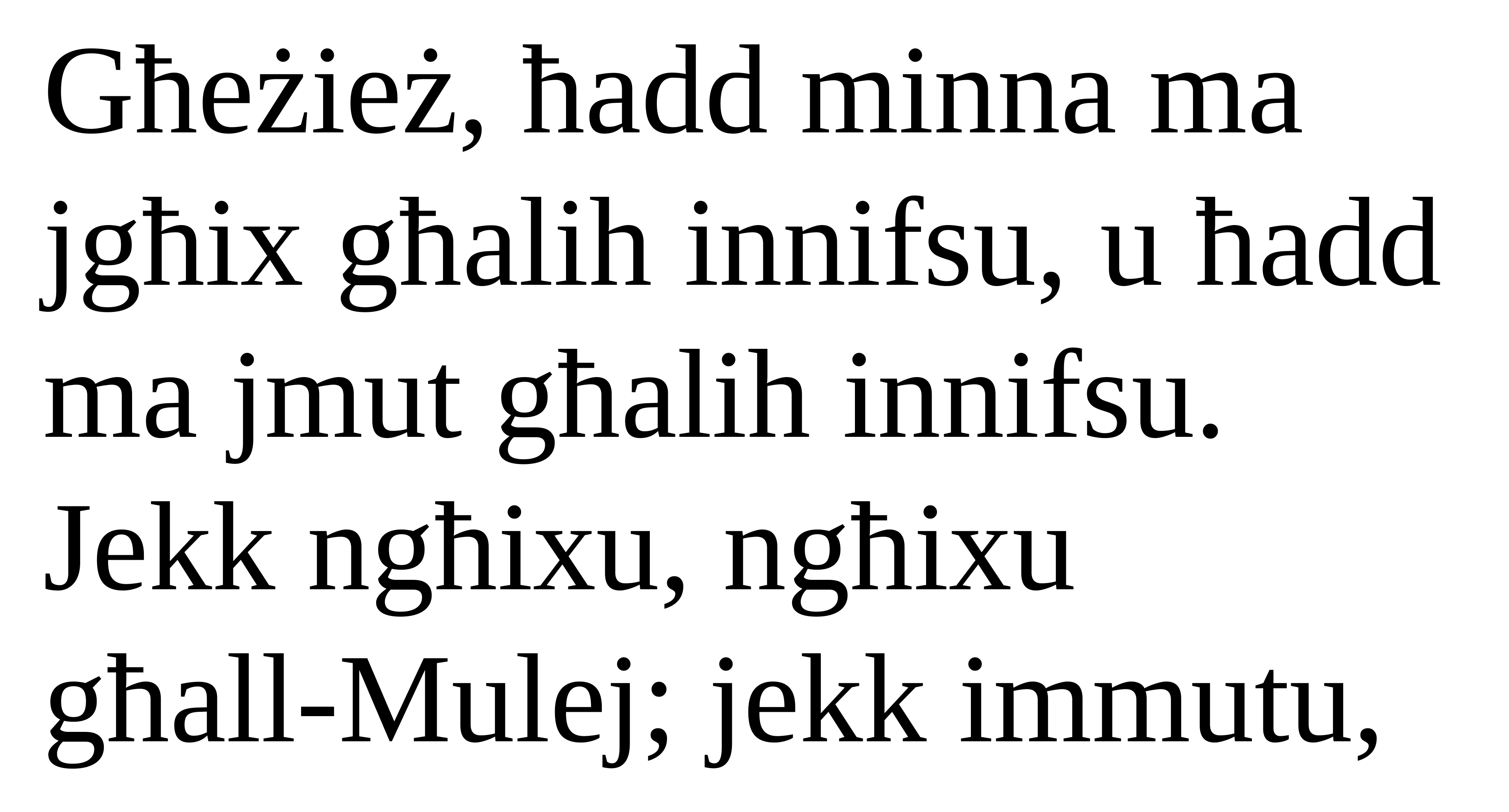

Għeżież, ħadd minna ma jgħix għalih innifsu, u ħadd ma jmut għalih innifsu.
Jekk ngħixu, ngħixu
għall-Mulej; jekk immutu,